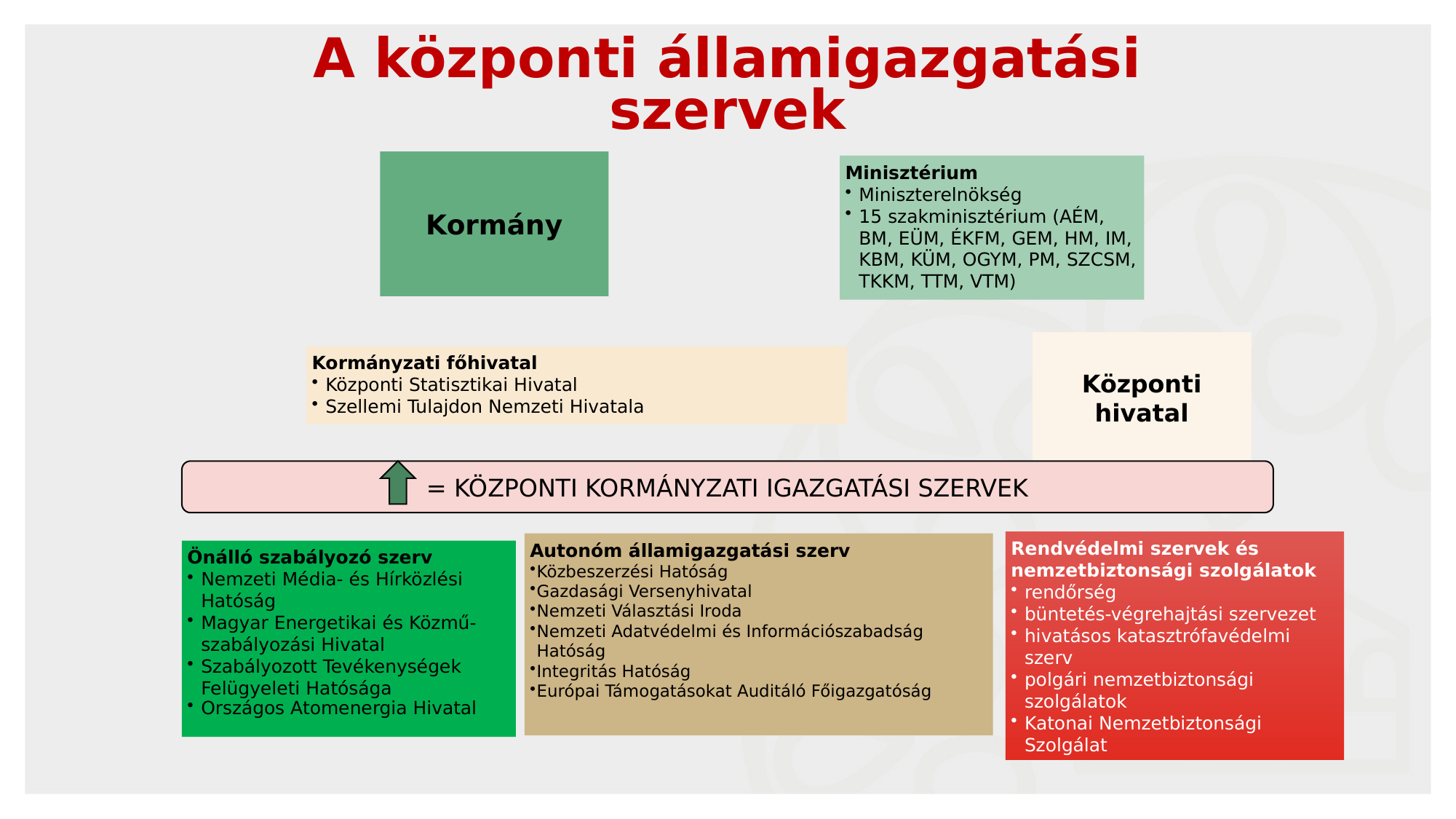

# A központi államigazgatási szervek
Kormány
Minisztérium
Miniszterelnökség
15 szakminisztérium (AÉM, BM, EÜM, ÉKFM, GEM, HM, IM, KBM, KÜM, OGYM, PM, SZCSM, TKKM, TTM, VTM)

Önálló szabályozó szerv
Nemzeti Média- és Hírközlési Hatóság
Magyar Energetikai és Közmű-szabályozási Hivatal
Szabályozott Tevékenységek Felügyeleti Hatósága
Országos Atomenergia Hivatal

Autonóm államigazgatási szerv
Közbeszerzési Hatóság
Gazdasági Versenyhivatal
Nemzeti Választási Iroda
Nemzeti Adatvédelmi és Információszabadság Hatóság
Integritás Hatóság
Európai Támogatásokat Auditáló Főigazgatóság

Kormányzati főhivatal
Központi Statisztikai Hivatal
Szellemi Tulajdon Nemzeti Hivatala
Központi hivatal
Rendvédelmi szervek és nemzetbiztonsági szolgálatok
rendőrség
büntetés-végrehajtási szervezet
hivatásos katasztrófavédelmi szerv
polgári nemzetbiztonsági szolgálatok
Katonai Nemzetbiztonsági Szolgálat
= KÖZPONTI KORMÁNYZATI IGAZGATÁSI SZERVEK